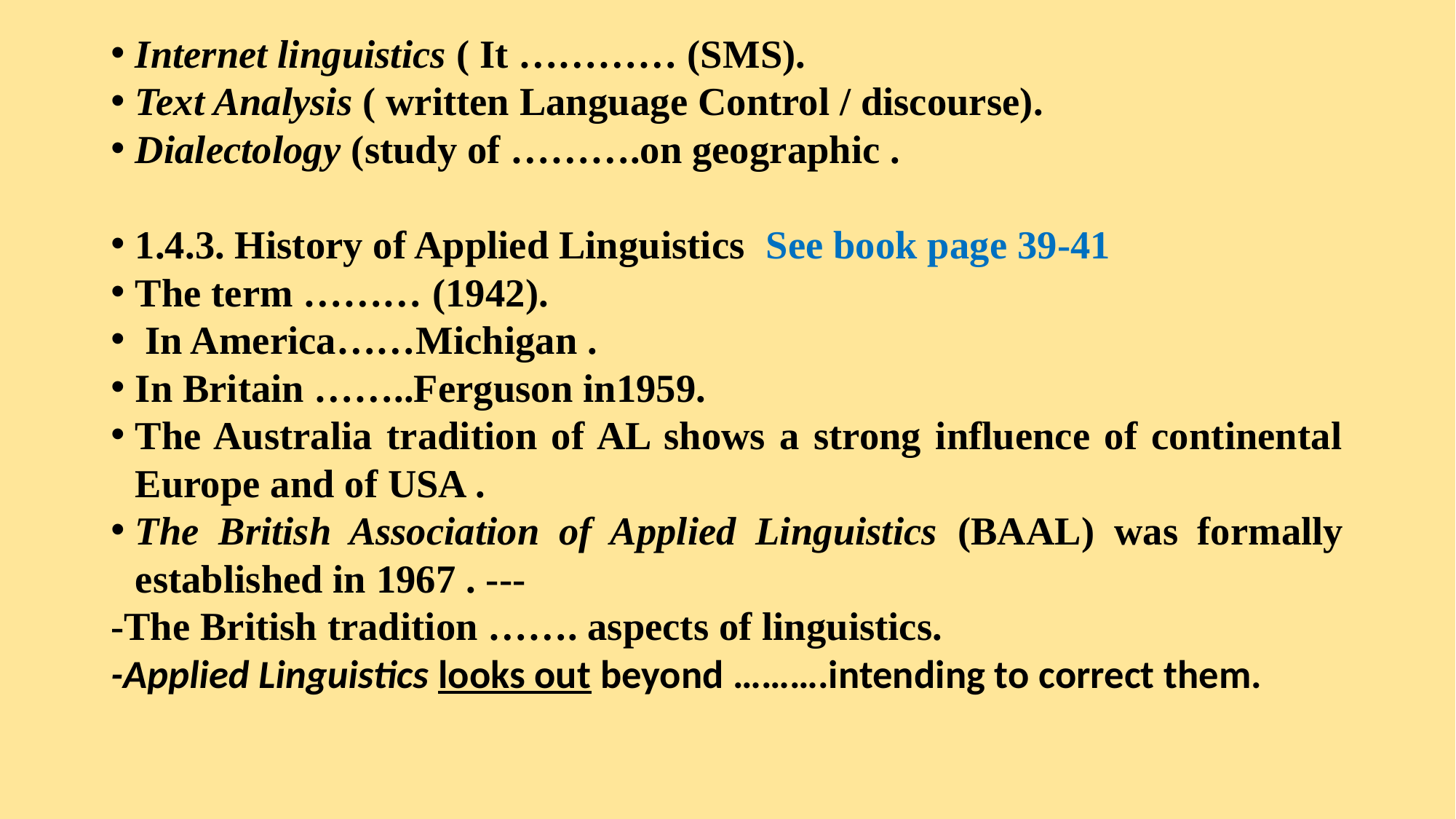

Internet linguistics ( It ………… (SMS).
Text Analysis ( written Language Control / discourse).
Dialectology (study of ……….on geographic .

1.4.3. History of Applied Linguistics  See book page 39-41
The term ……… (1942).
 In America……Michigan .
In Britain ……..Ferguson in1959.
The Australia tradition of AL shows a strong influence of continental Europe and of USA .
The British Association of Applied Linguistics (BAAL) was formally established in 1967 . ---
-The British tradition ……. aspects of linguistics.
-Applied Linguistics looks out beyond ……….intending to correct them.